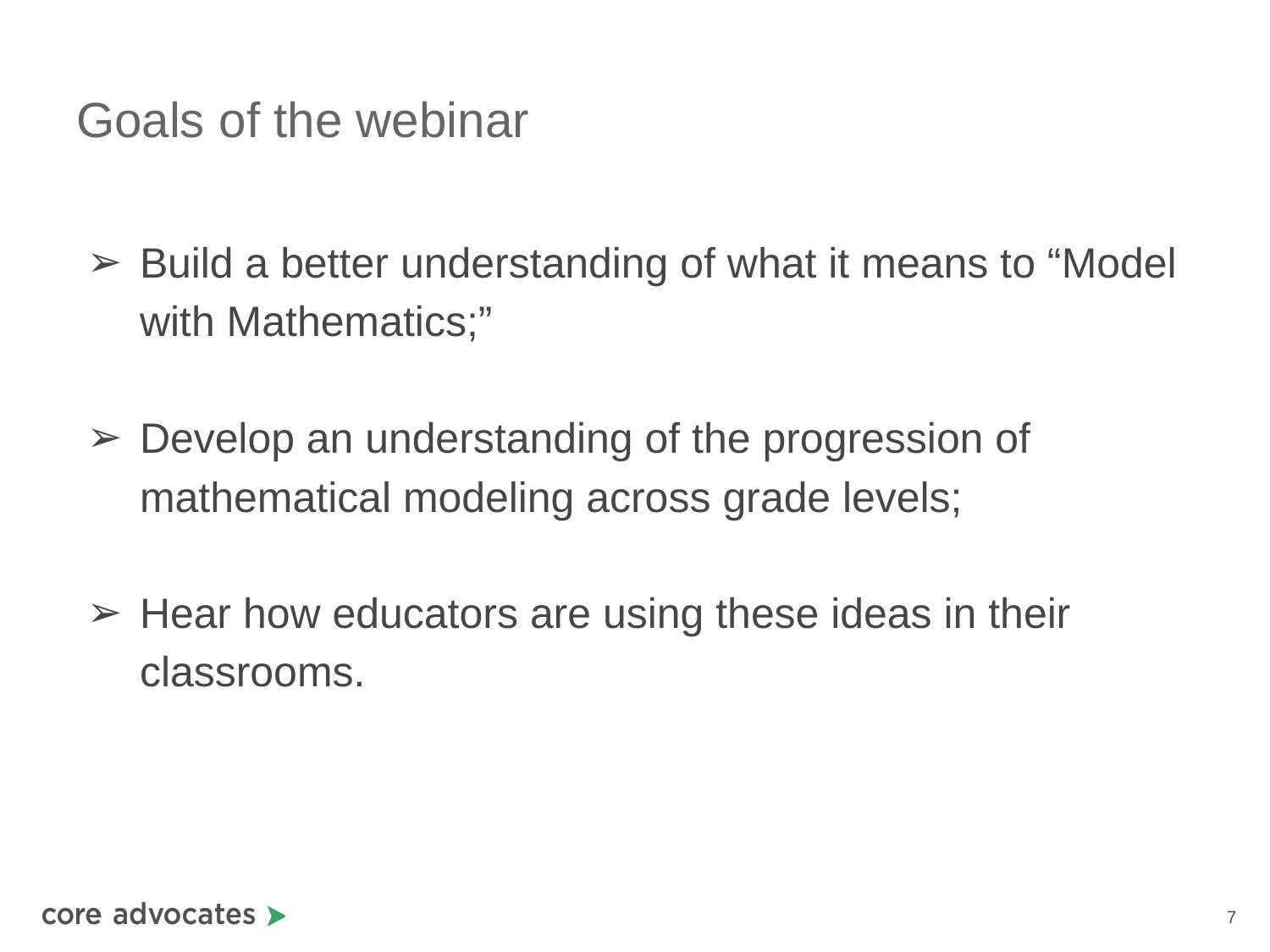

# Goals of the webinar
Build a better understanding of what it means to “Model with Mathematics;”

Develop an understanding of the progression of mathematical modeling across grade levels;

Hear how educators are using these ideas in their classrooms.